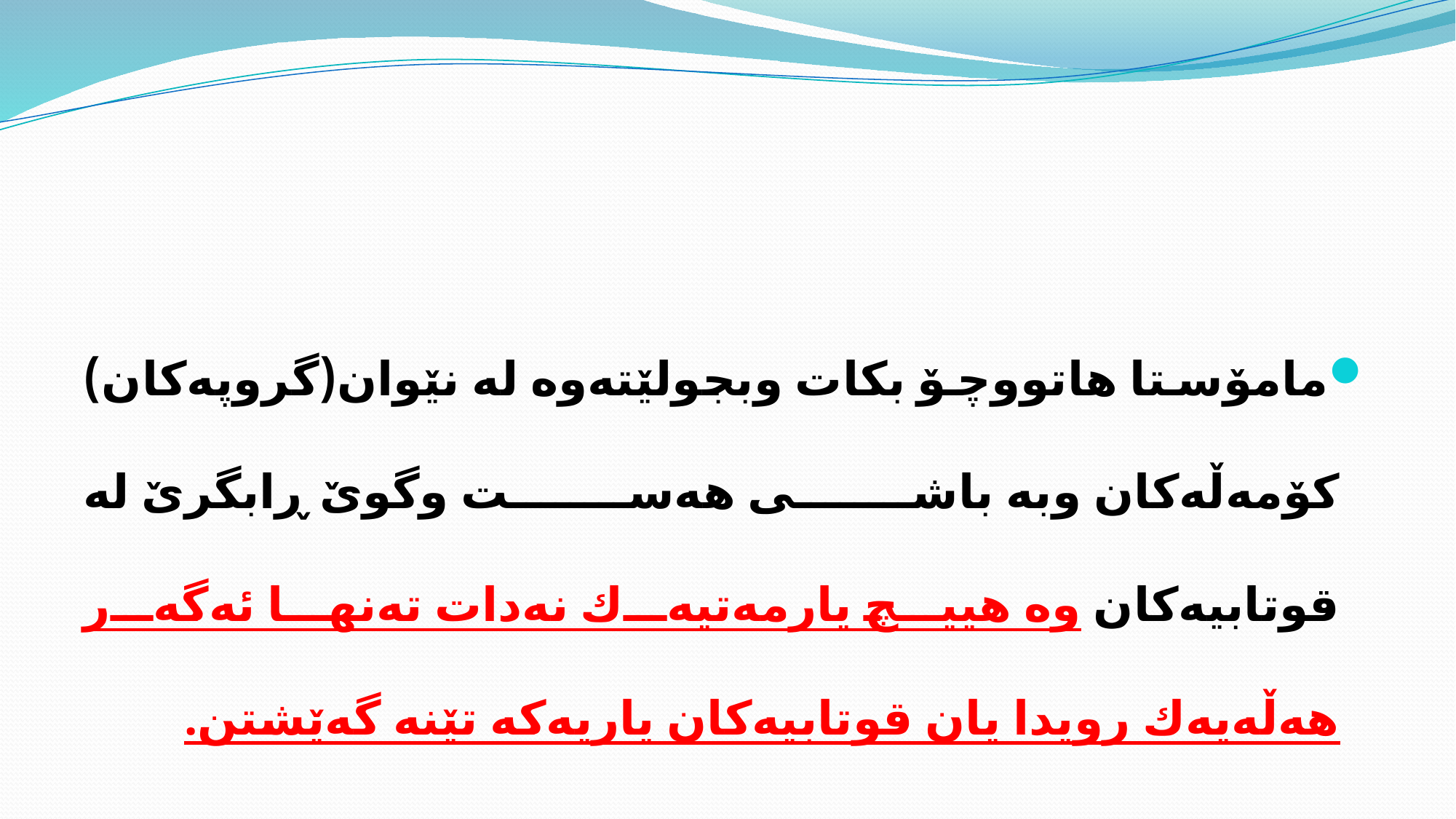

#

مامۆستا هاتووچۆ بكات وبجولێته‌وه‌ له‌ نێوان(گروپه‌كان) كۆمه‌ڵه‌كان وبه‌ باشی هه‌ست وگوێ ڕابگرێ له‌ قوتابیه‌كان وه‌ هییچ یارمه‌تیه‌ك نه‌دات ته‌نها ئه‌گه‌ر هه‌ڵه‌یه‌ك رویدا یان قوتابیه‌كان یاریه‌كه‌ تێنه‌ گه‌ێشتن.